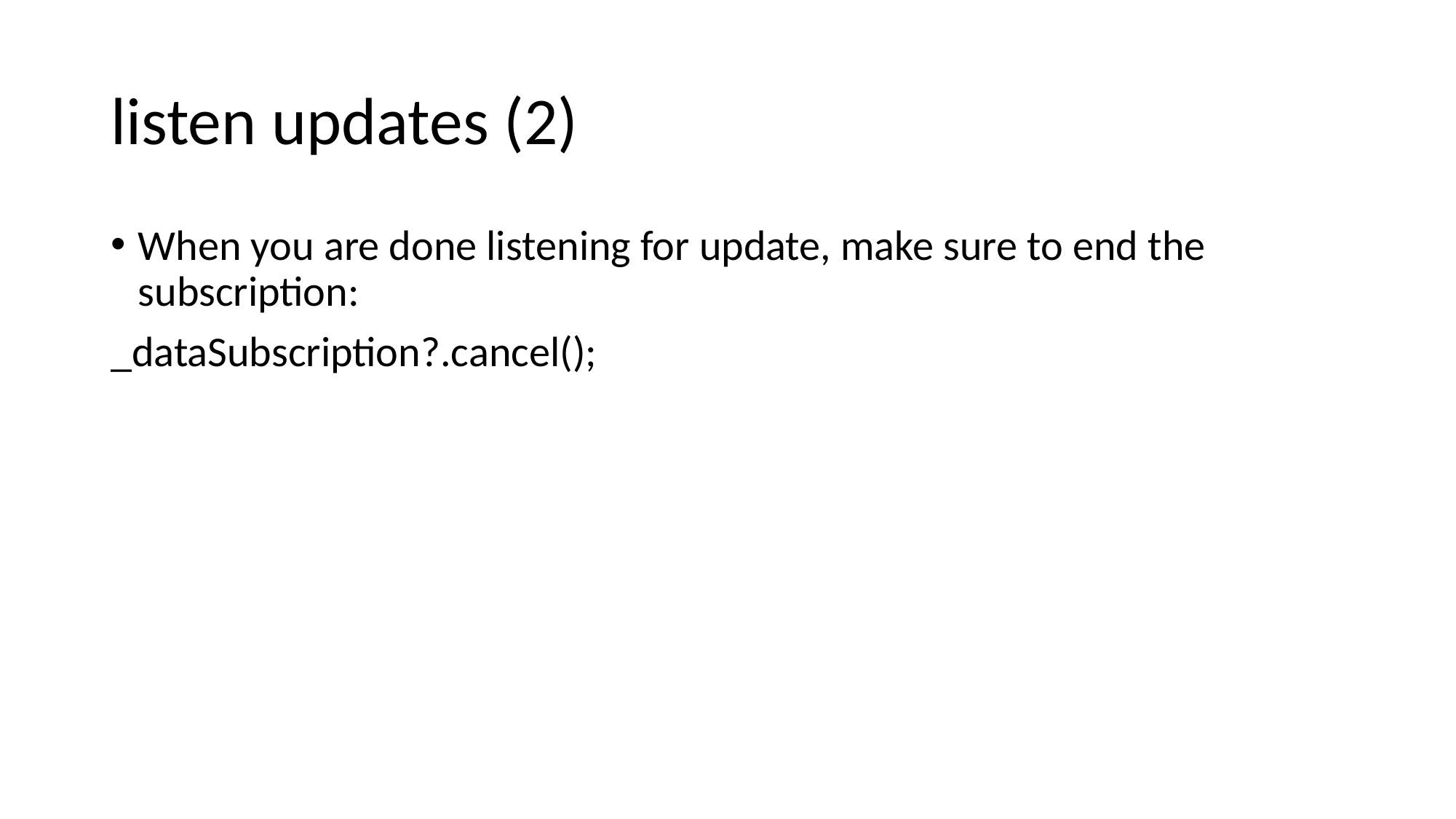

# listen updates (2)
When you are done listening for update, make sure to end the subscription:
_dataSubscription?.cancel();